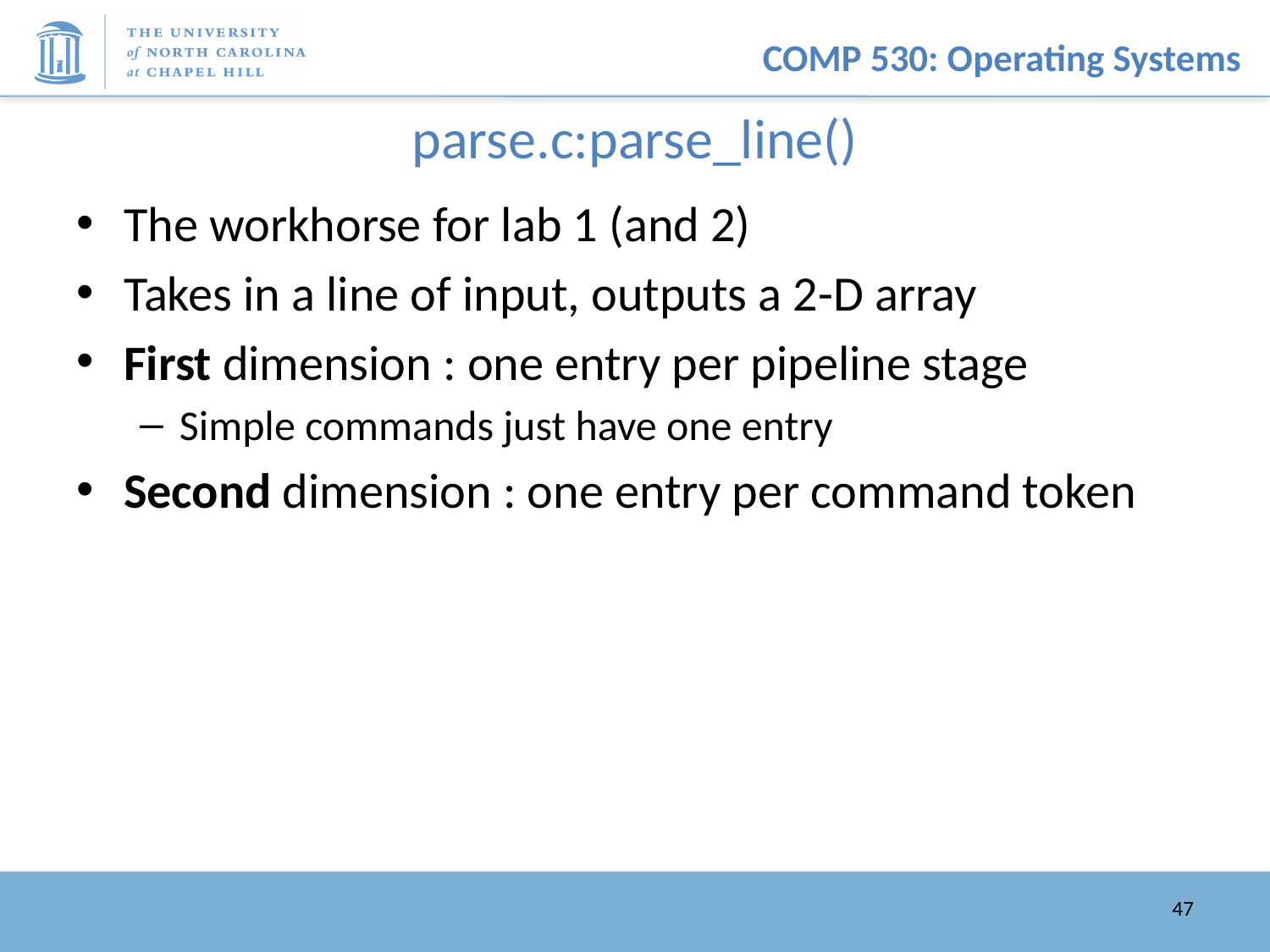

# parse.c:parse_line()
The workhorse for lab 1 (and 2)
Takes in a line of input, outputs a 2-D array
First dimension : one entry per pipeline stage
Simple commands just have one entry
Second dimension : one entry per command token
47